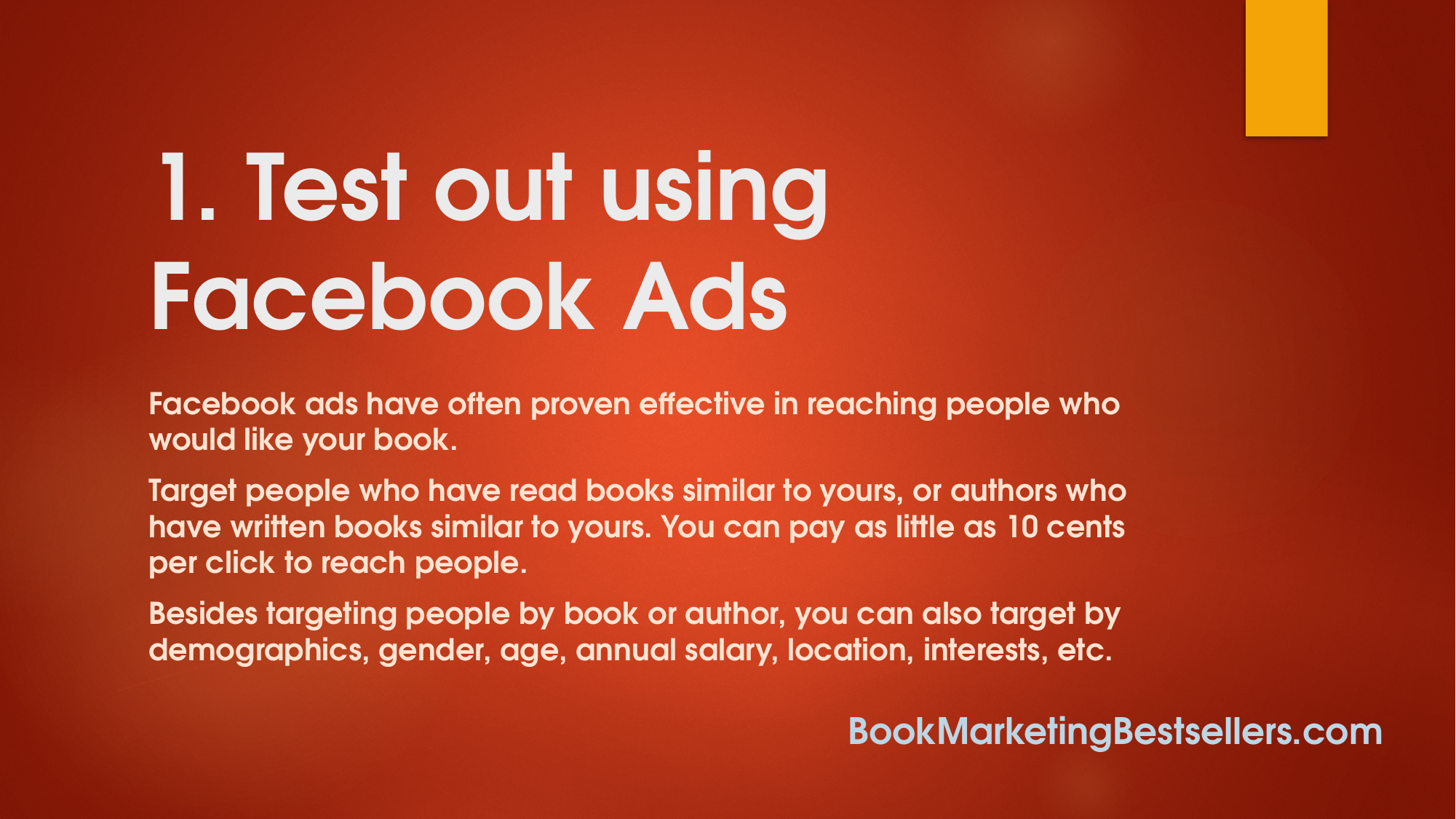

# 1. Test out using Facebook Ads
Facebook ads have often proven effective in reaching people who would like your book.
Target people who have read books similar to yours, or authors who have written books similar to yours. You can pay as little as 10 cents per click to reach people.
Besides targeting people by book or author, you can also target by demographics, gender, age, annual salary, location, interests, etc.

BookMarketingBestsellers.com